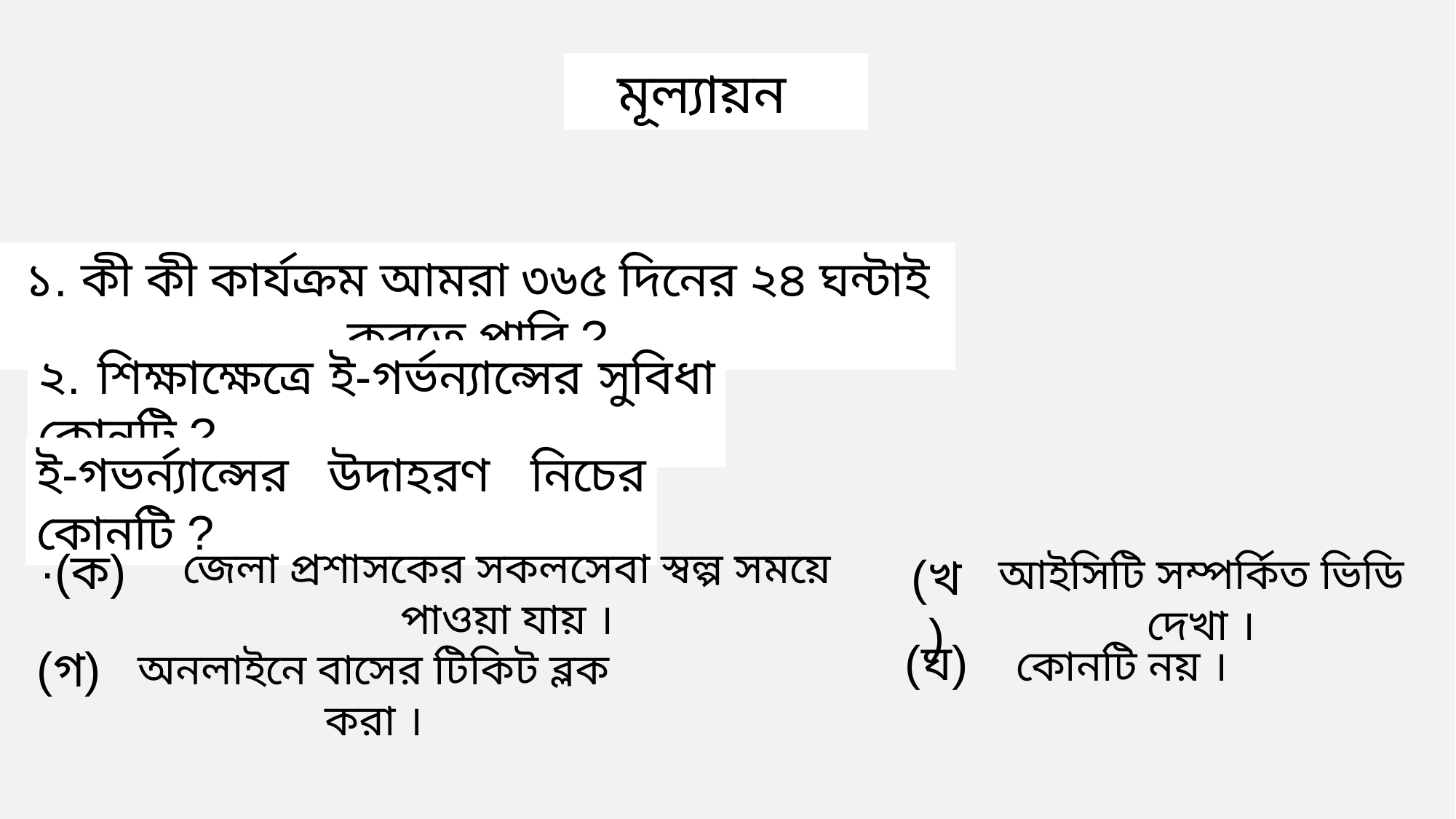

মূল্যায়ন
১. কী কী কার্যক্রম আমরা ৩৬৫ দিনের ২৪ ঘন্টাই করতে পারি ?
২. শিক্ষাক্ষেত্রে ই-গর্ভন্যান্সের সুবিধা কোনটি ?
ই-গভর্ন্যান্সের উদাহরণ নিচের কোনটি ?
∙(ক)
জেলা প্রশাসকের সকলসেবা স্বল্প সময়ে পাওয়া যায় ।
(খ)
আইসিটি সম্পর্কিত ভিডি দেখা ।
(ঘ)
(গ)
কোনটি নয় ।
অনলাইনে বাসের টিকিট ব্লক করা ।